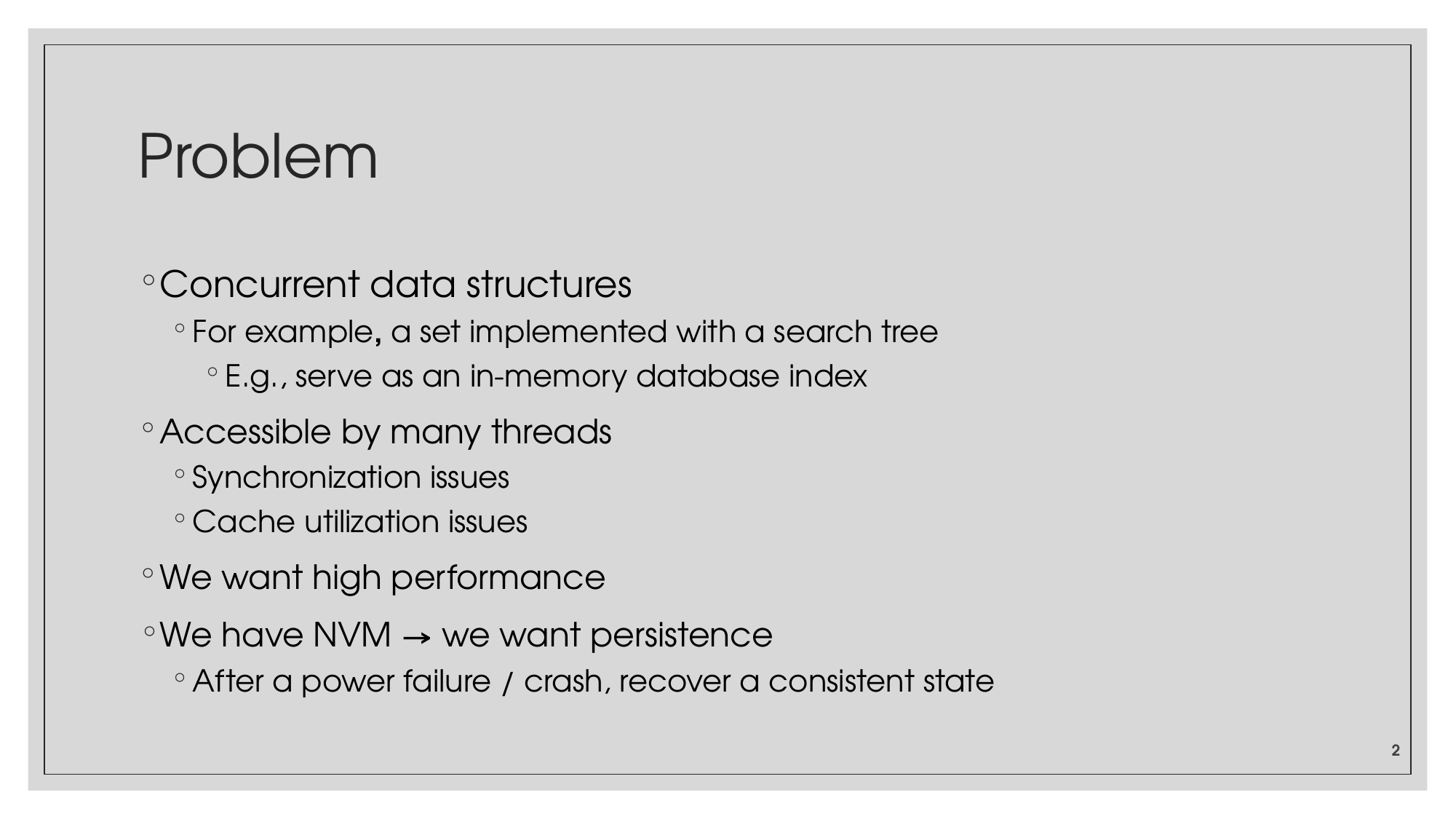

# Problem
Concurrent data structures
For example, a set implemented with a search tree
E.g., serve as an in-memory database index
Accessible by many threads
Synchronization issues
Cache utilization issues
We want high performance
We have NVM → we want persistence
After a power failure / crash, recover a consistent state
2